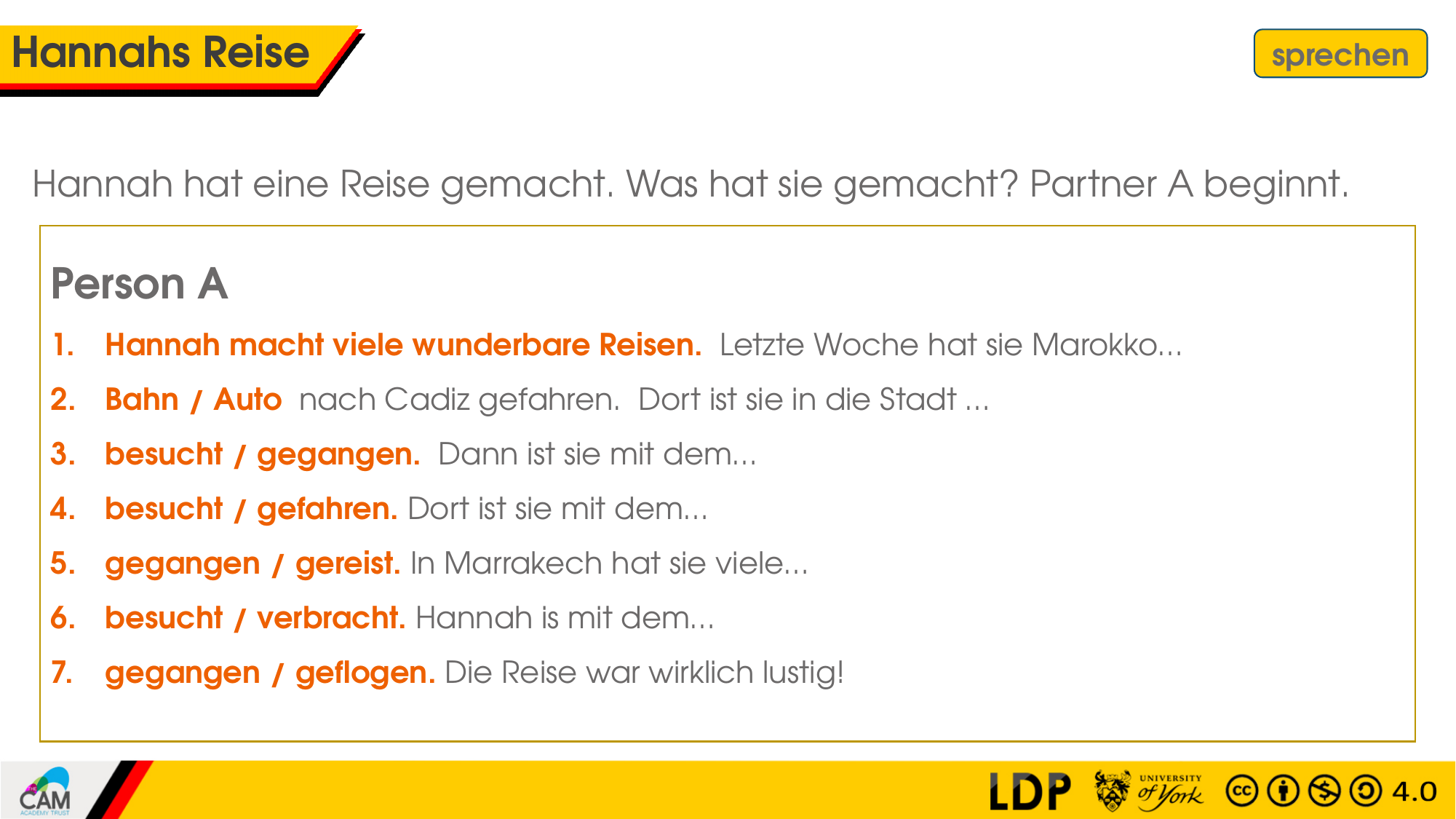

# Hannahs Reise
sprechen
Hannah hat eine Reise gemacht. Was hat sie gemacht? Partner A beginnt.
Person A
Hannah macht viele wunderbare Reisen.  Letzte Woche hat sie Marokko…
Bahn / Auto  nach Cadiz gefahren.  Dort ist sie in die Stadt …
besucht / gegangen.  Dann ist sie mit dem…
besucht / gefahren. Dort ist sie mit dem…
gegangen / gereist. In Marrakech hat sie viele…
besucht / verbracht. Hannah is mit dem…
gegangen / geflogen. Die Reise war wirklich lustig!